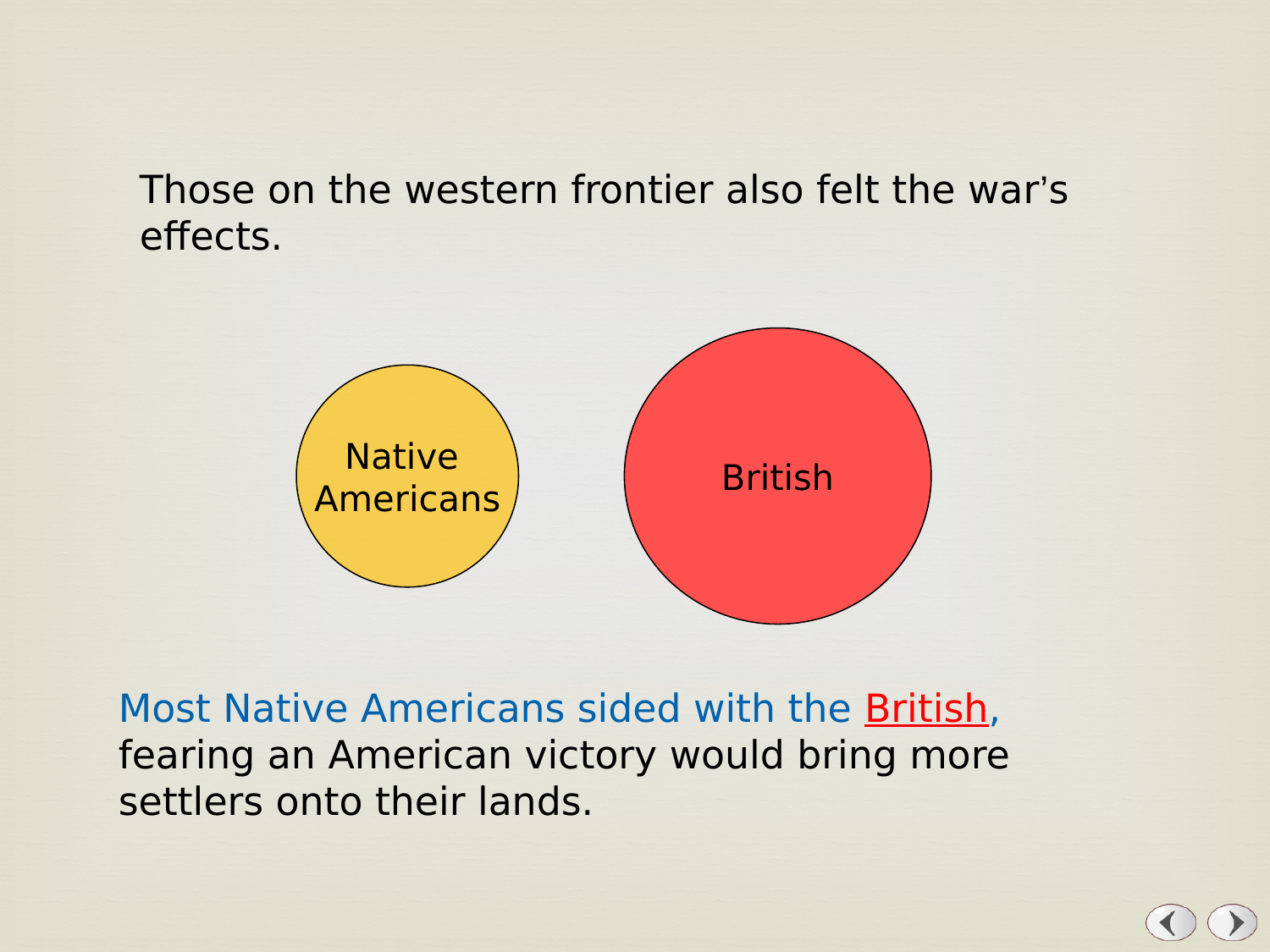

Those on the western frontier also felt the war’s effects.
British
Native
Americans
Most Native Americans sided with the British, fearing an American victory would bring more settlers onto their lands.